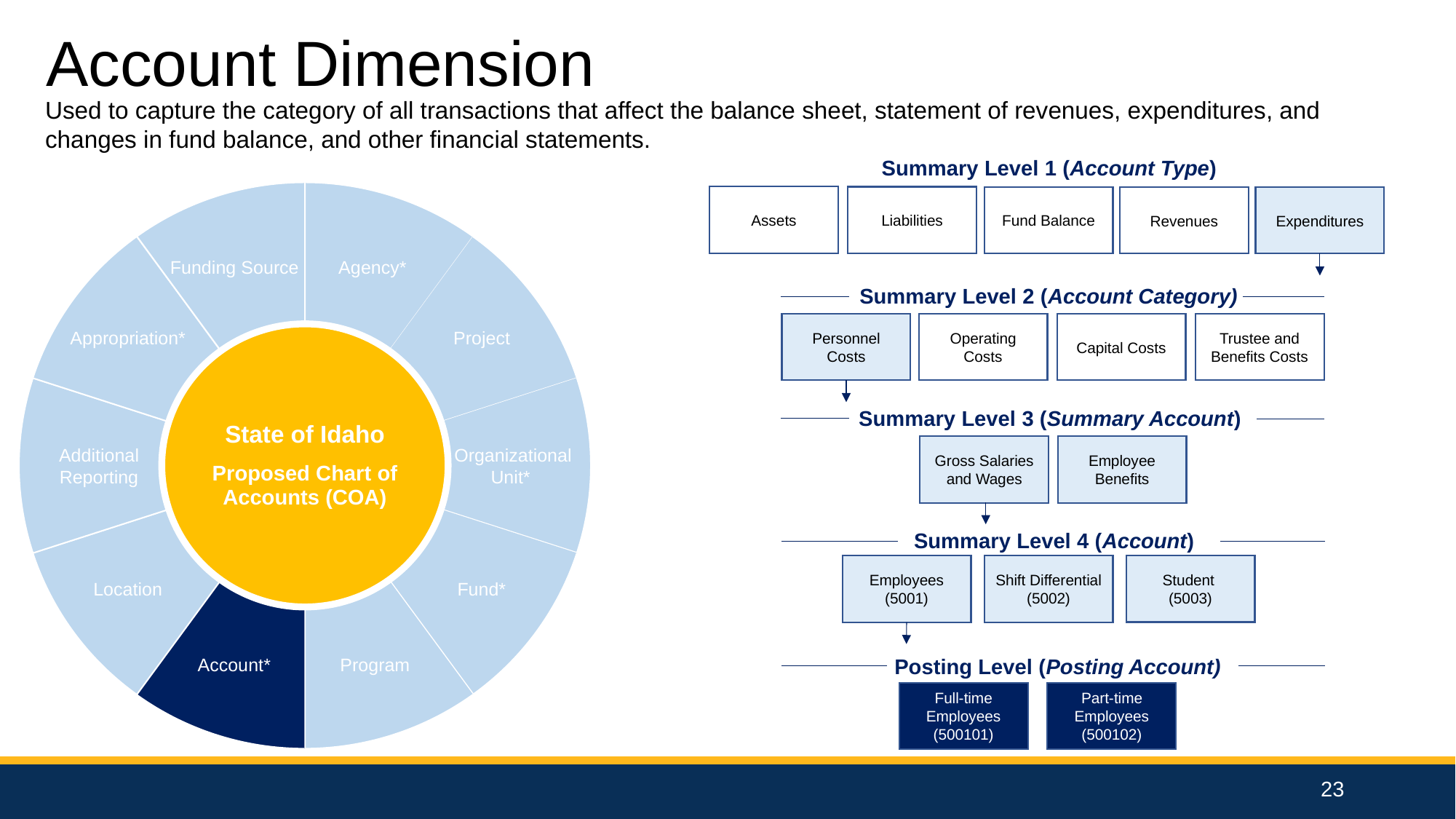

Account Dimension
Used to capture the category of all transactions that affect the balance sheet, statement of revenues, expenditures, and changes in fund balance, and other financial statements.
Summary Level 1 (Account Type)

Funding Source

Agency*
Organizational Unit

Appropriation*

Project
Fund

State of Idaho
Proposed Chart of Accounts (COA)
Additional Reporting

 Organizational Unit*
Program

Location

Account*
Funding Source

Program
Project

Fund*
Account

Assets
Liabilities
Fund Balance
Expenditures
Revenues
Summary Level 2 (Account Category)

Operating Costs
Personnel Costs
Capital Costs
Trustee and Benefits Costs
Summary Level 3 (Summary Account)

Employee Benefits
Gross Salaries and Wages
Summary Level 4 (Account)

Student
(5003)
Employees (5001)
Shift Differential (5002)
Posting Level (Posting Account)

Full-time Employees (500101)
Part-time Employees (500102)
23